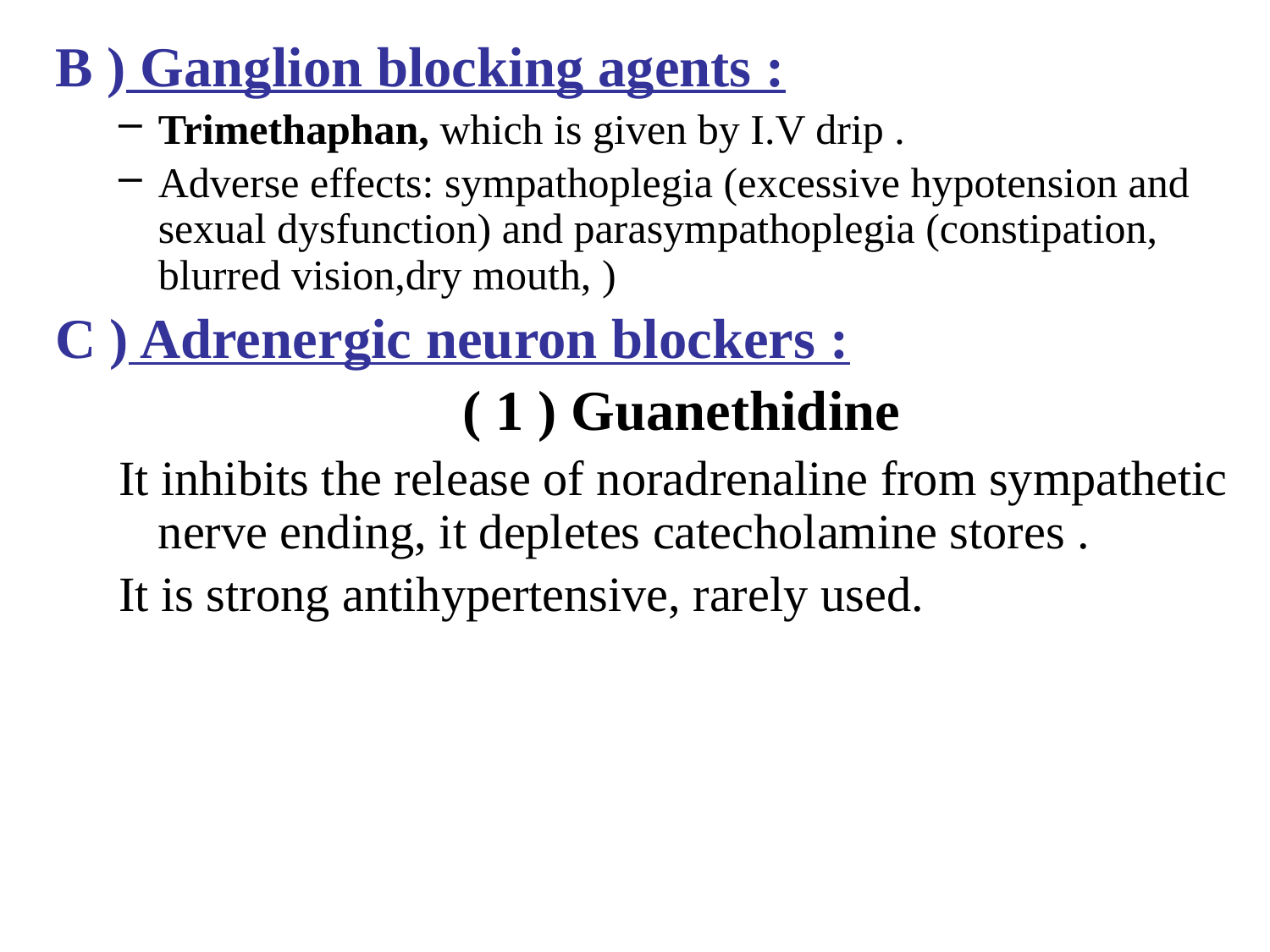

B ) Ganglion blocking agents :
Trimethaphan, which is given by I.V drip .
Adverse effects: sympathoplegia (excessive hypotension and sexual dysfunction) and parasympathoplegia (constipation, blurred vision,dry mouth, )
C ) Adrenergic neuron blockers :
( 1 ) Guanethidine
It inhibits the release of noradrenaline from sympathetic nerve ending, it depletes catecholamine stores .
It is strong antihypertensive, rarely used.